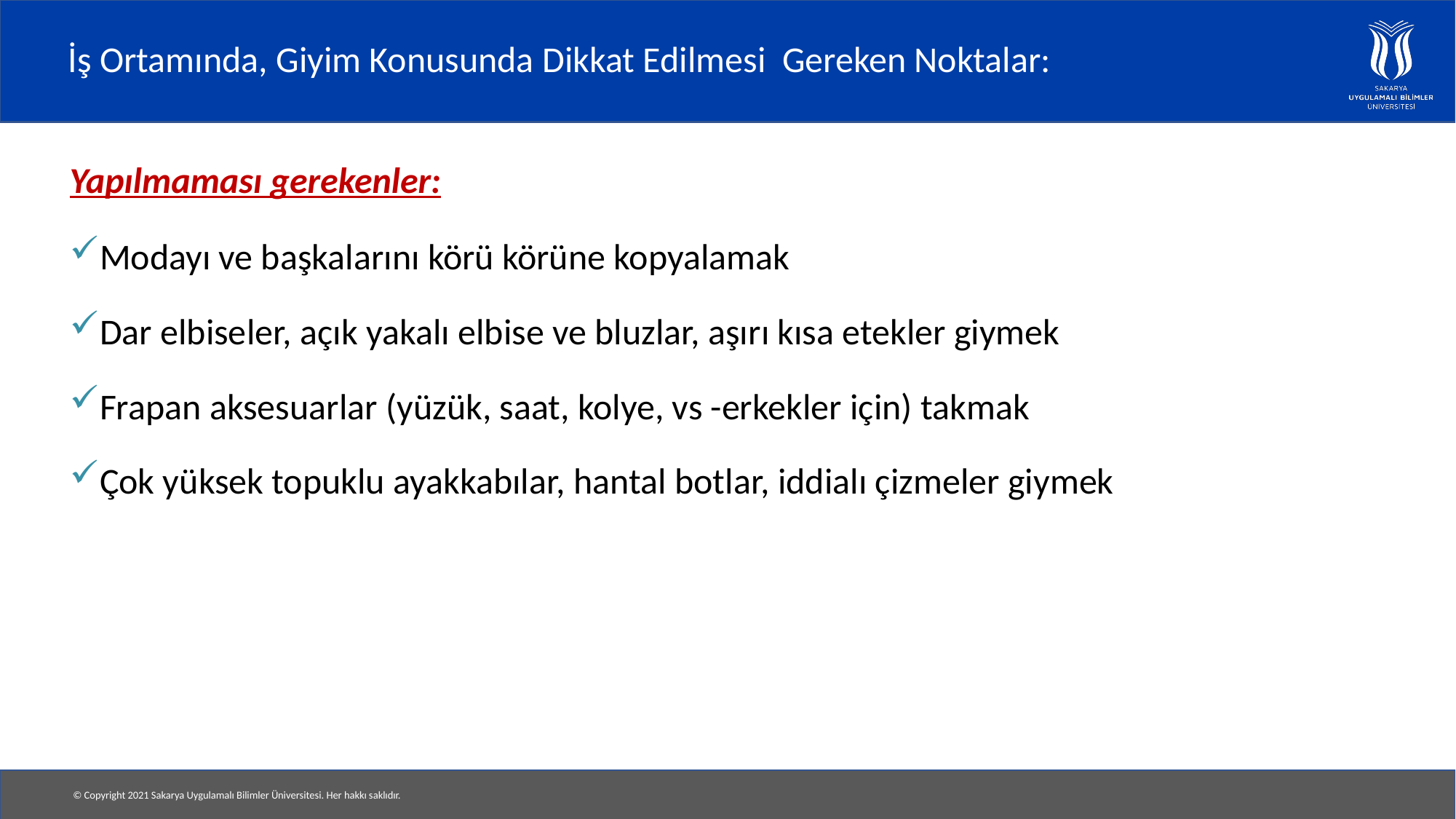

# İş Ortamında, Giyim Konusunda Dikkat Edilmesi  Gereken Noktalar:
Yapılmaması gerekenler:
Modayı ve başkalarını körü körüne kopyalamak
Dar elbiseler, açık yakalı elbise ve bluzlar, aşırı kısa etekler giymek
Frapan aksesuarlar (yüzük, saat, kolye, vs -erkekler için) takmak
Çok yüksek topuklu ayakkabılar, hantal botlar, iddialı çizmeler giymek